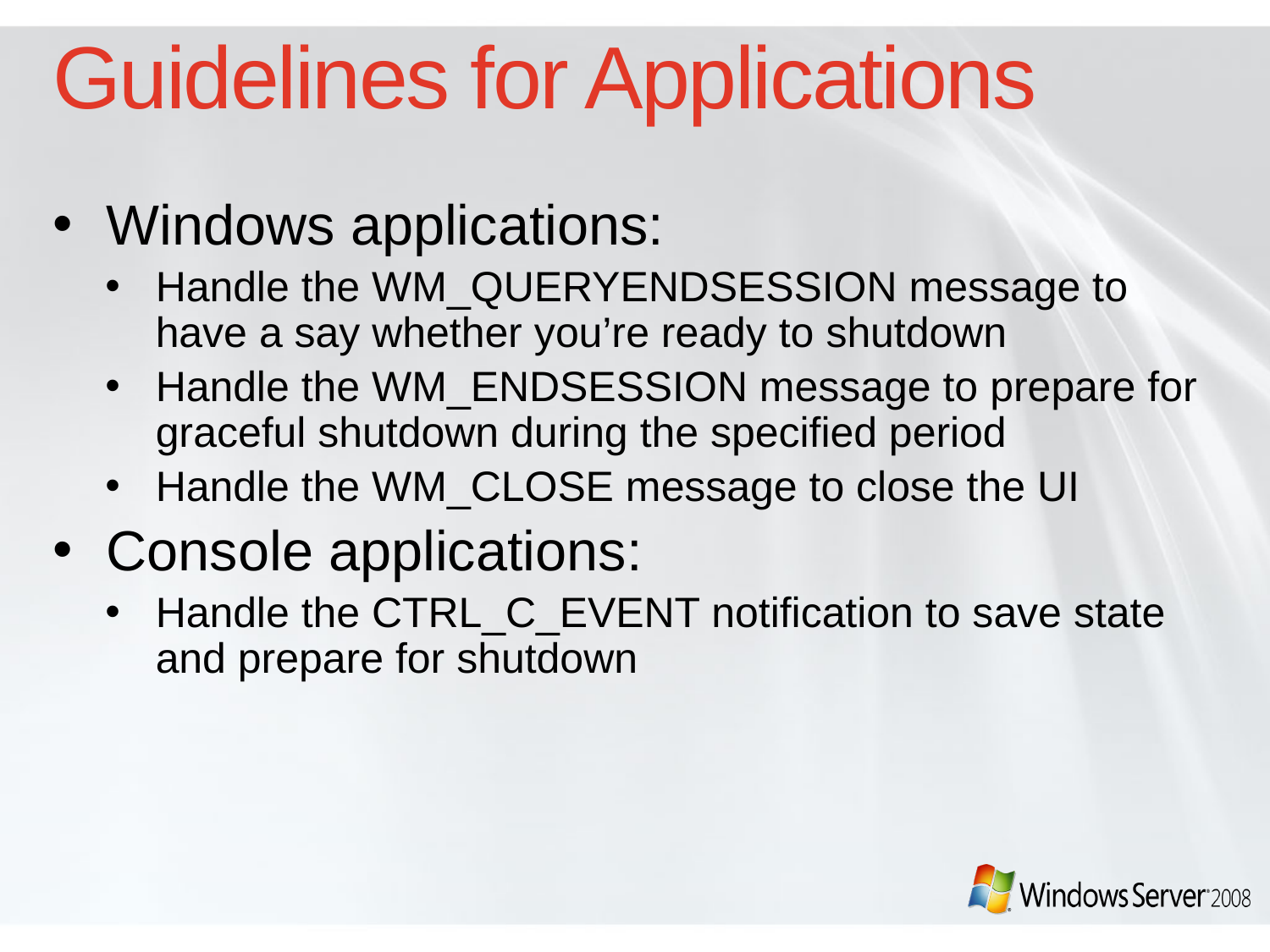

# Guidelines for Applications
Windows applications:
Handle the WM_QUERYENDSESSION message to have a say whether you’re ready to shutdown
Handle the WM_ENDSESSION message to prepare for graceful shutdown during the specified period
Handle the WM_CLOSE message to close the UI
Console applications:
Handle the CTRL_C_EVENT notification to save state and prepare for shutdown